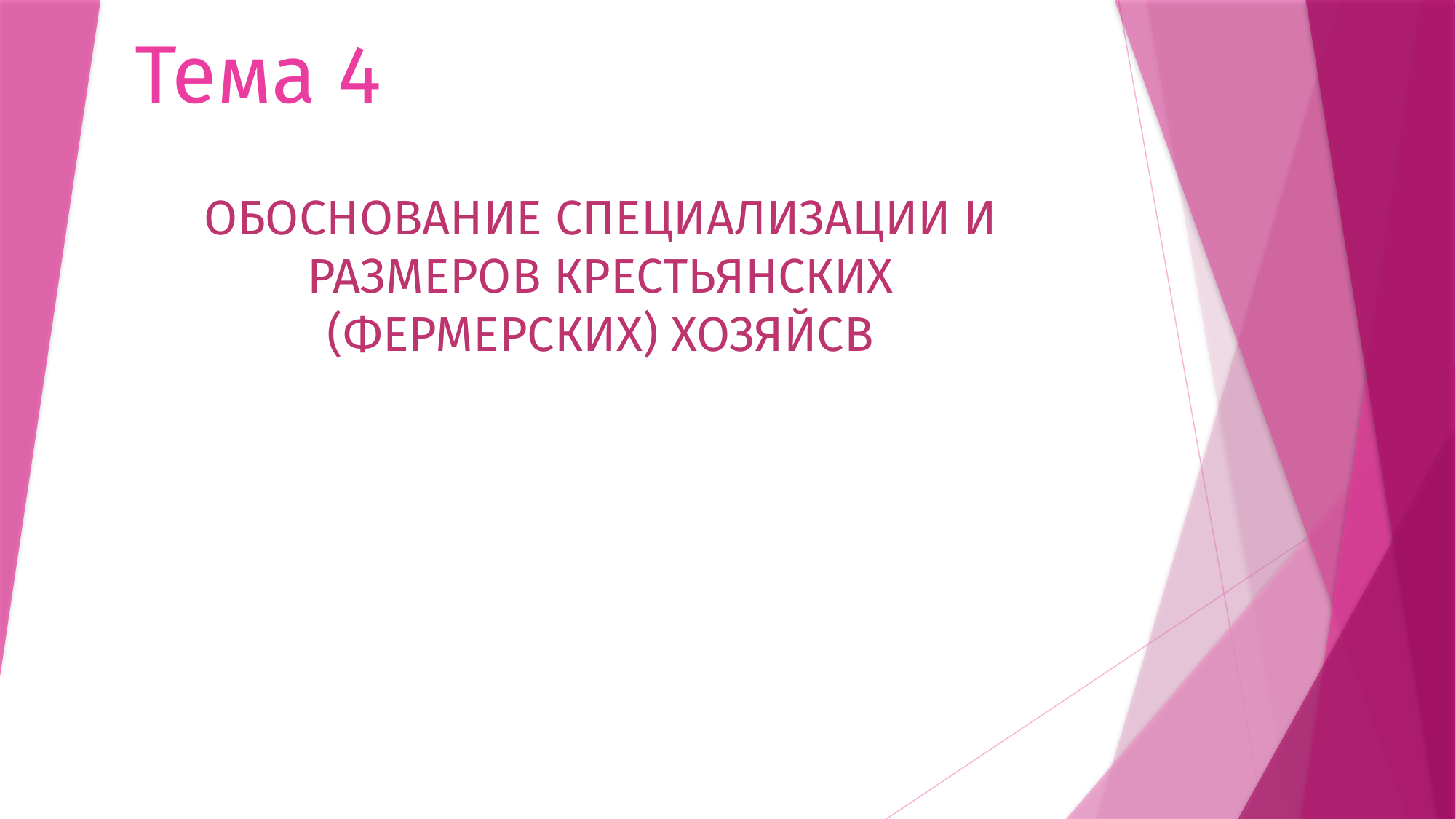

# Тема 4
ОБОСНОВАНИЕ СПЕЦИАЛИЗАЦИИ И РАЗМЕРОВ КРЕСТЬЯНСКИХ (ФЕРМЕРСКИХ) ХОЗЯЙСВ